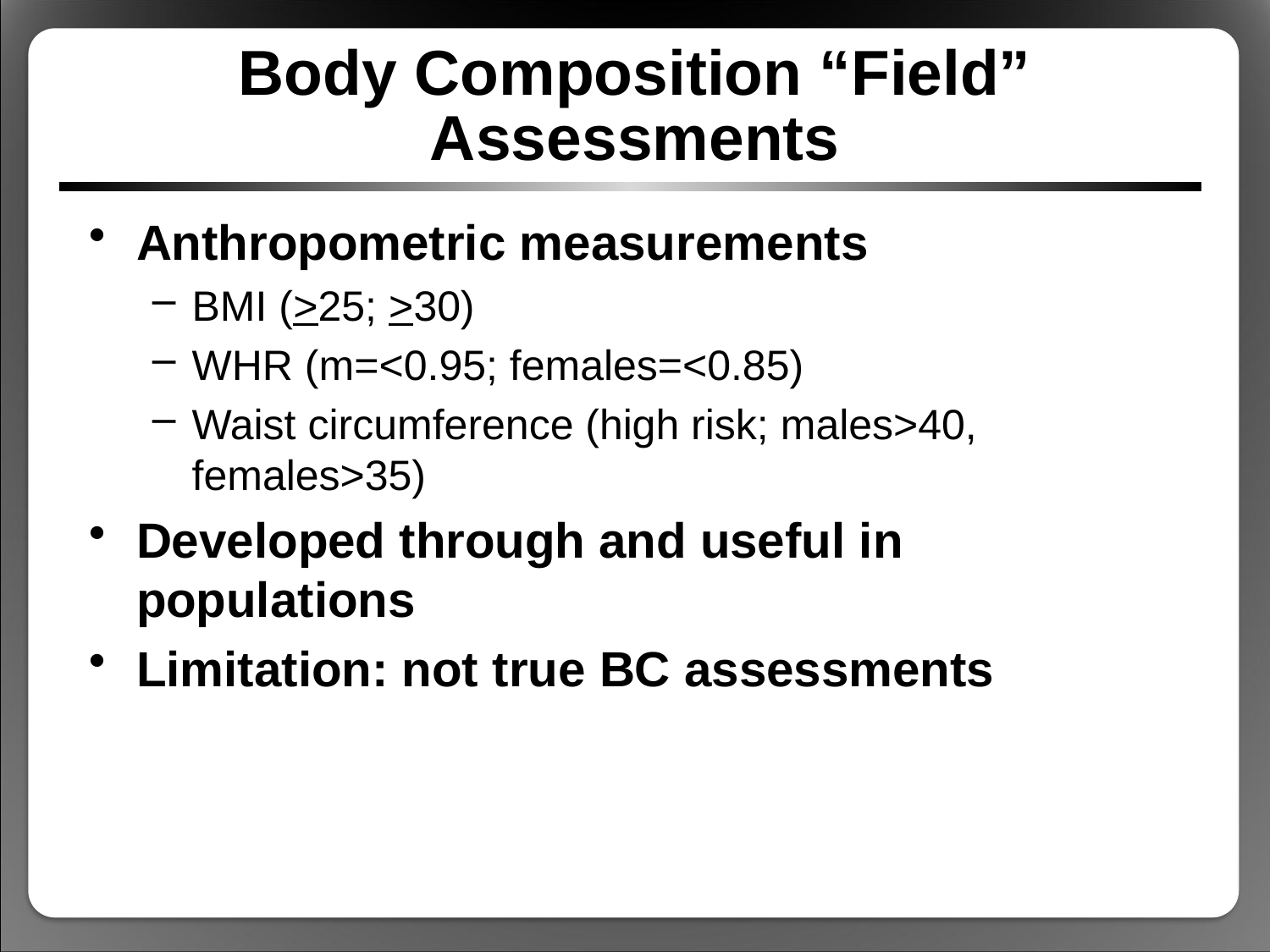

# Body Composition “Field” Assessments
Anthropometric measurements
BMI (>25; >30)
WHR (m=<0.95; females=<0.85)
Waist circumference (high risk; males>40, females>35)
Developed through and useful in populations
Limitation: not true BC assessments